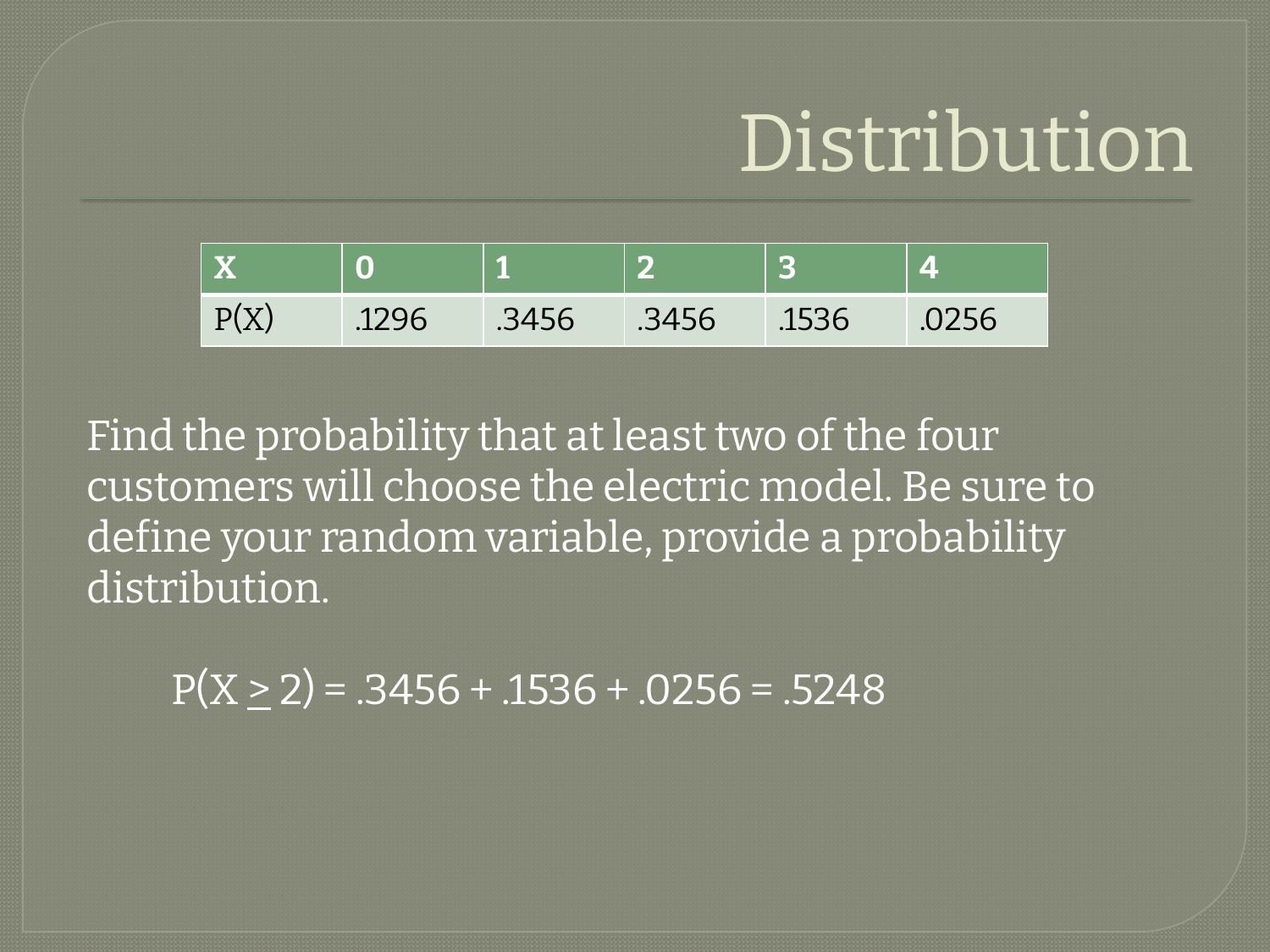

# Distribution
| X | 0 | 1 | 2 | 3 | 4 |
| --- | --- | --- | --- | --- | --- |
| P(X) | .1296 | .3456 | .3456 | .1536 | .0256 |
Find the probability that at least two of the four customers will choose the electric model. Be sure to define your random variable, provide a probability distribution.
P(X > 2) = .3456 + .1536 + .0256 = .5248